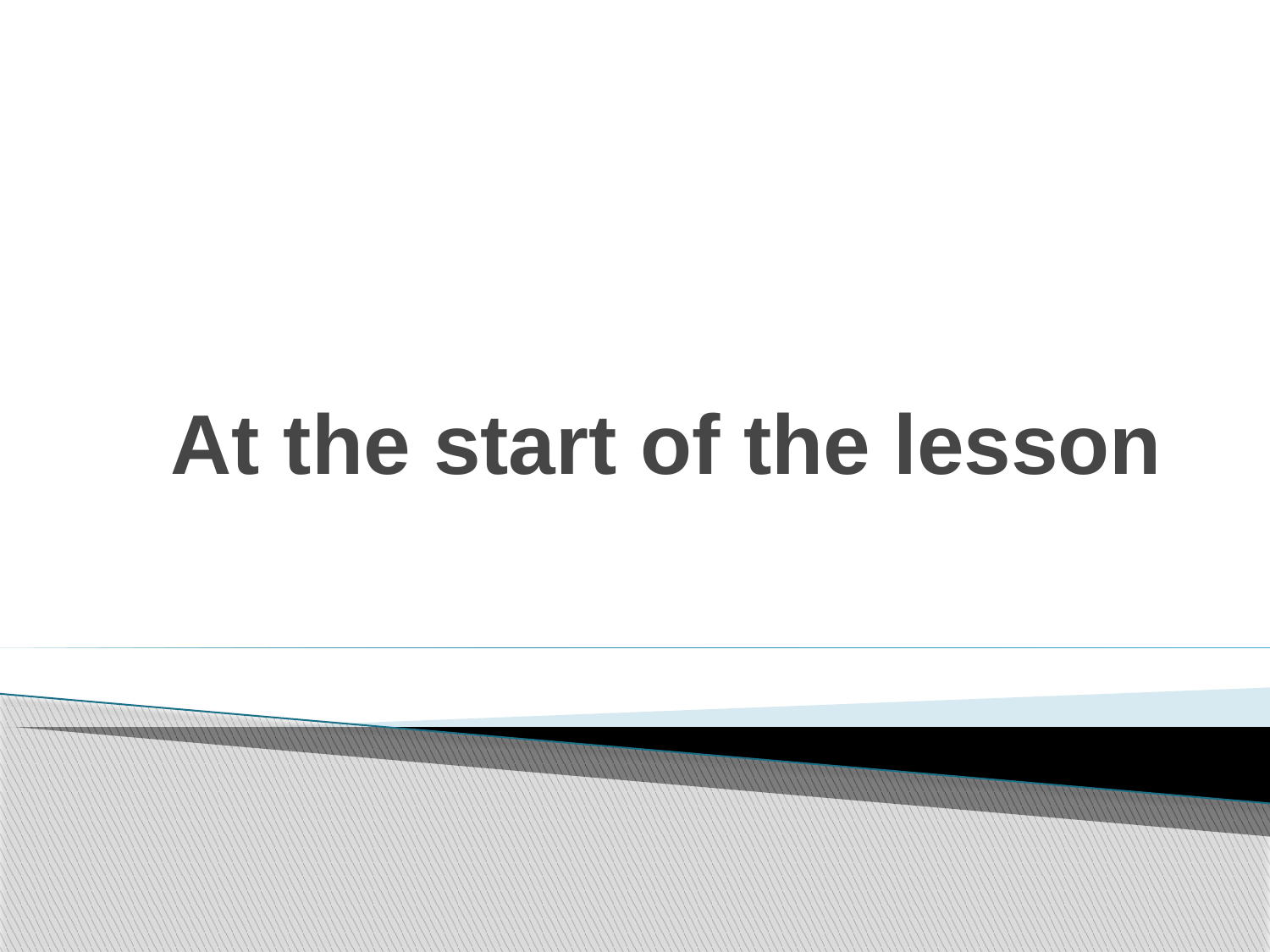

# At the start of the lesson